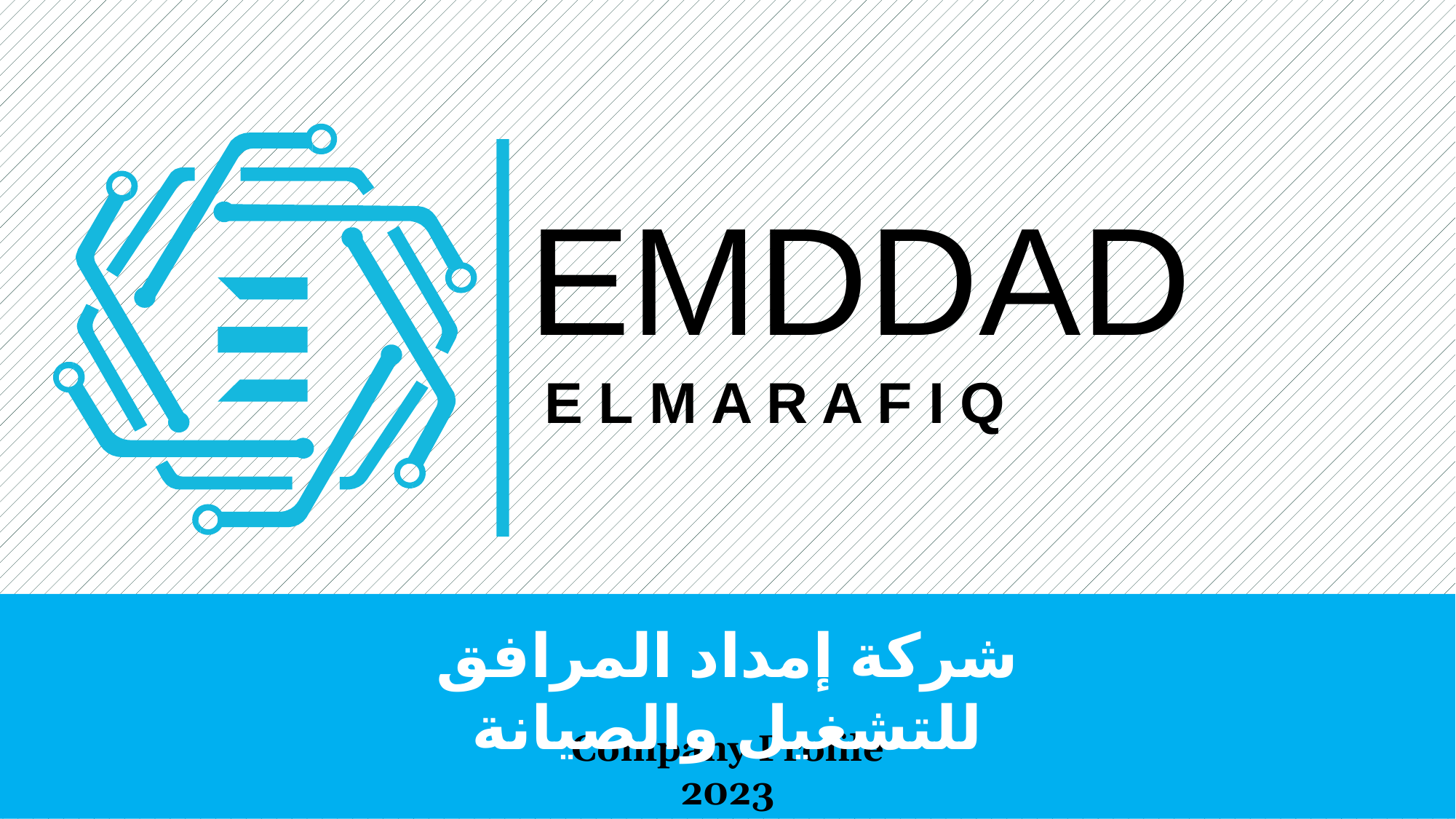

EMDDAD
 E L M A R A F I Q

شركة إمداد المرافق للتشغيل والصيانة
Company Profile
2023